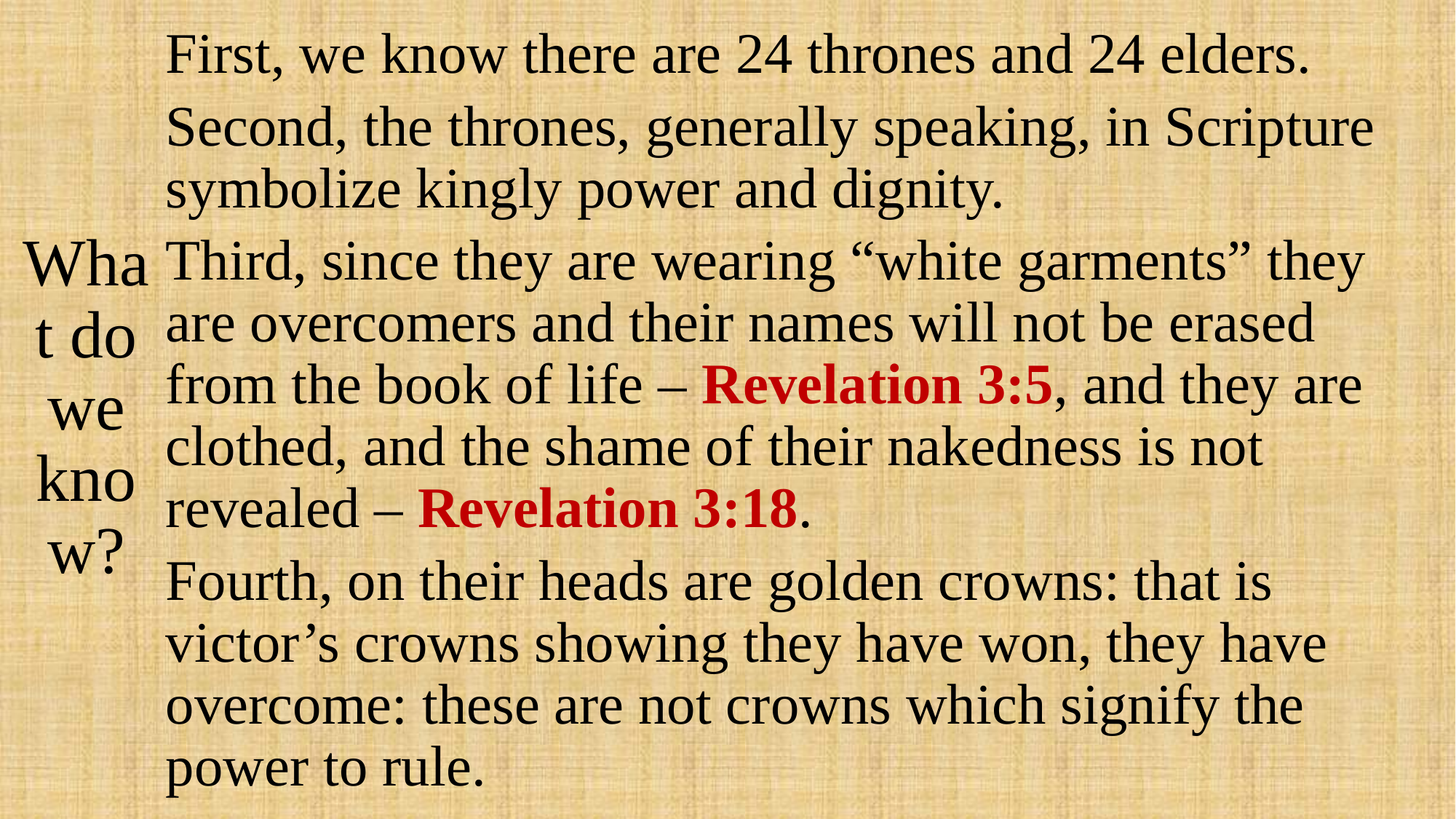

# What do we know?
First, we know there are 24 thrones and 24 elders.
Second, the thrones, generally speaking, in Scripture symbolize kingly power and dignity.
Third, since they are wearing “white garments” they are overcomers and their names will not be erased from the book of life – Revelation 3:5, and they are clothed, and the shame of their nakedness is not revealed – Revelation 3:18.
Fourth, on their heads are golden crowns: that is victor’s crowns showing they have won, they have overcome: these are not crowns which signify the power to rule.